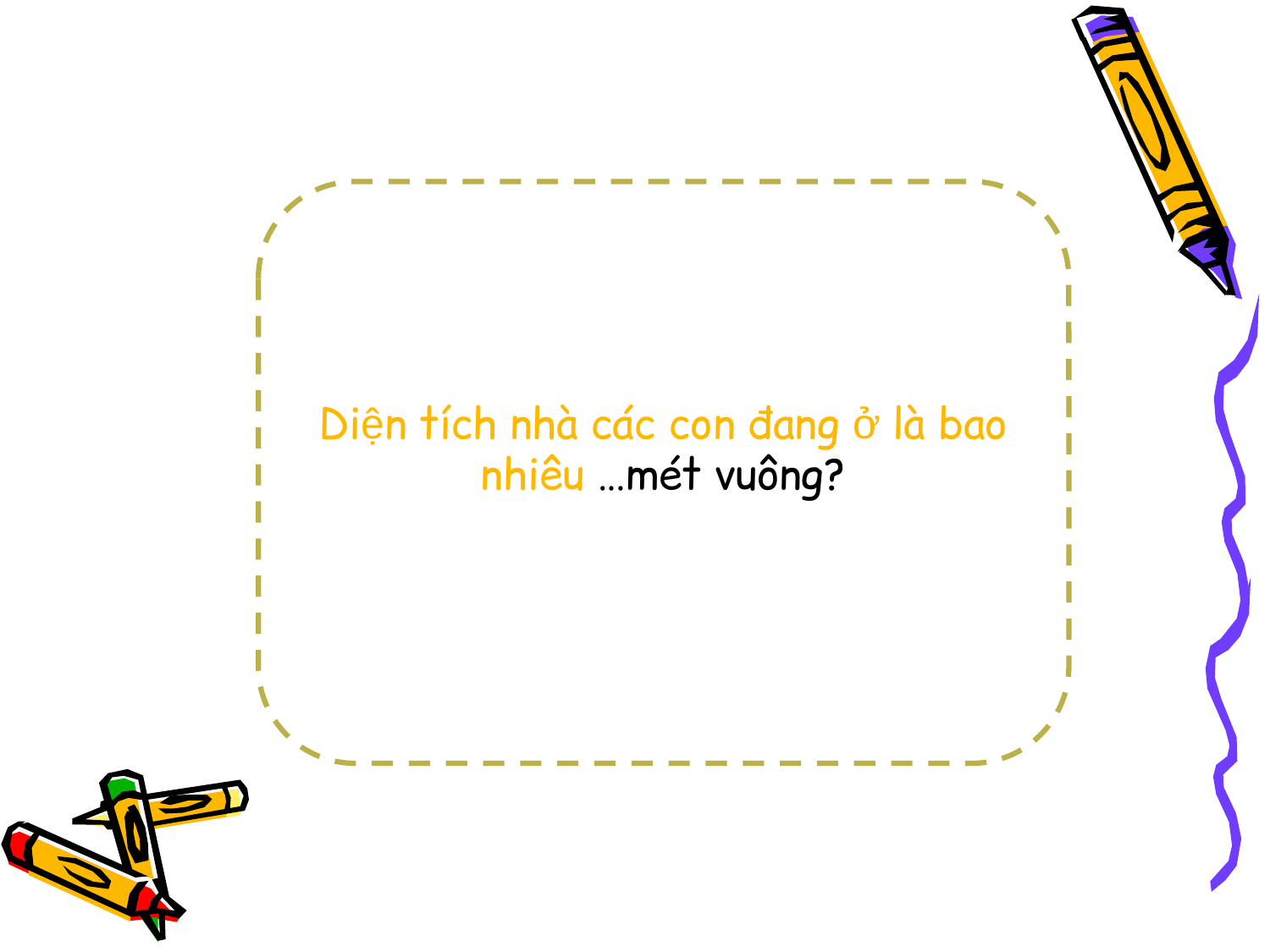

Diện tích nhà các con đang ở là bao nhiêu …mét vuông?